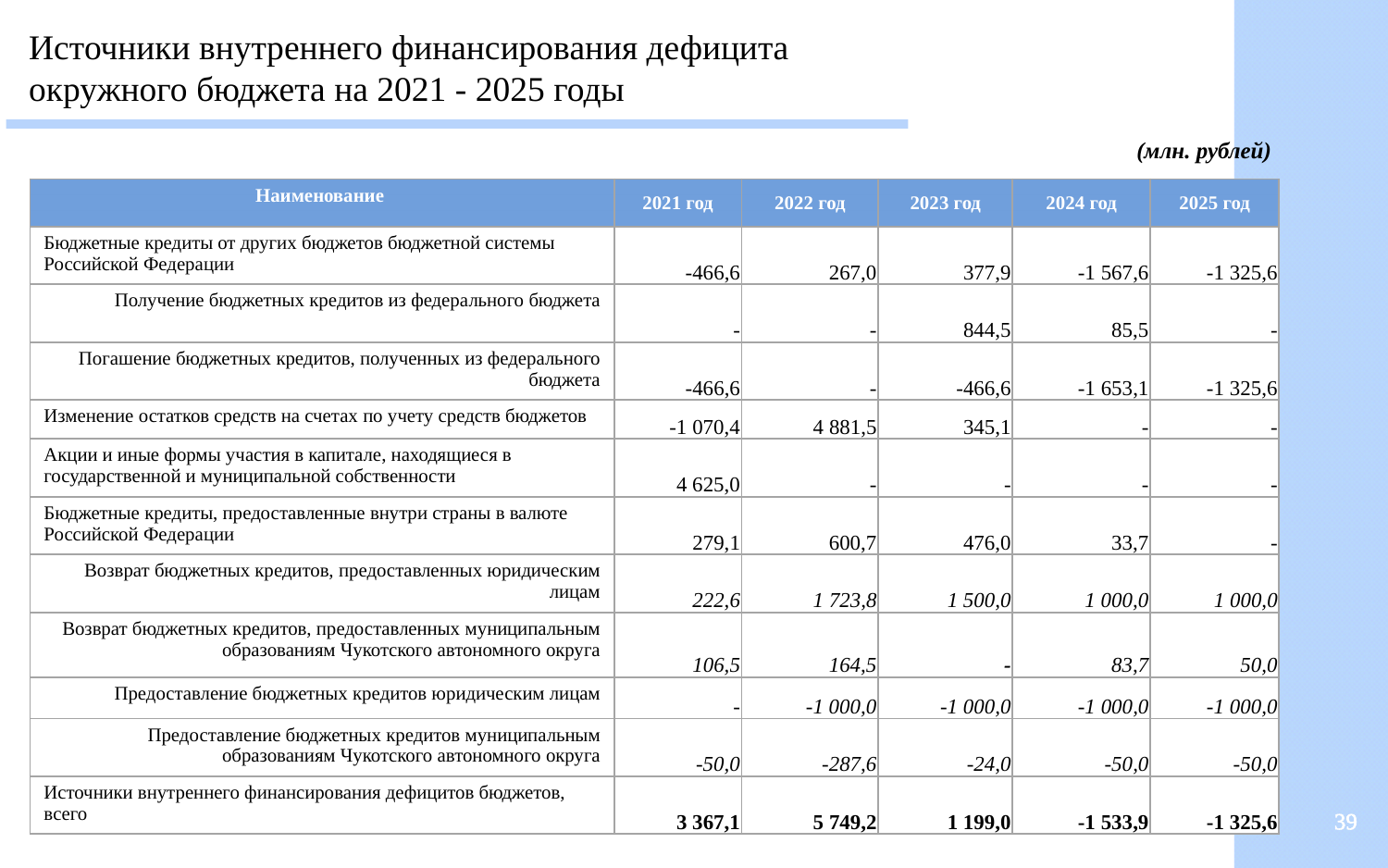

Источники внутреннего финансирования дефицита
окружного бюджета на 2021 - 2025 годы

(млн. рублей)
| Наименование | 2021 год | 2022 год | 2023 год | 2024 год | 2025 год |
| --- | --- | --- | --- | --- | --- |
| Бюджетные кредиты от других бюджетов бюджетной системы Российской Федерации | -466,6 | 267,0 | 377,9 | -1 567,6 | -1 325,6 |
| Получение бюджетных кредитов из федерального бюджета | - | - | 844,5 | 85,5 | - |
| Погашение бюджетных кредитов, полученных из федерального бюджета | -466,6 | - | -466,6 | -1 653,1 | -1 325,6 |
| Изменение остатков средств на счетах по учету средств бюджетов | -1 070,4 | 4 881,5 | 345,1 | - | - |
| Акции и иные формы участия в капитале, находящиеся в государственной и муниципальной собственности | 4 625,0 | - | - | - | - |
| Бюджетные кредиты, предоставленные внутри страны в валюте Российской Федерации | 279,1 | 600,7 | 476,0 | 33,7 | - |
| Возврат бюджетных кредитов, предоставленных юридическим лицам | 222,6 | 1 723,8 | 1 500,0 | 1 000,0 | 1 000,0 |
| Возврат бюджетных кредитов, предоставленных муниципальным образованиям Чукотского автономного округа | 106,5 | 164,5 | - | 83,7 | 50,0 |
| Предоставление бюджетных кредитов юридическим лицам | - | -1 000,0 | -1 000,0 | -1 000,0 | -1 000,0 |
| Предоставление бюджетных кредитов муниципальным образованиям Чукотского автономного округа | -50,0 | -287,6 | -24,0 | -50,0 | -50,0 |
| Источники внутреннего финансирования дефицитов бюджетов, всего | 3 367,1 | 5 749,2 | 1 199,0 | -1 533,9 | -1 325,6 |
39